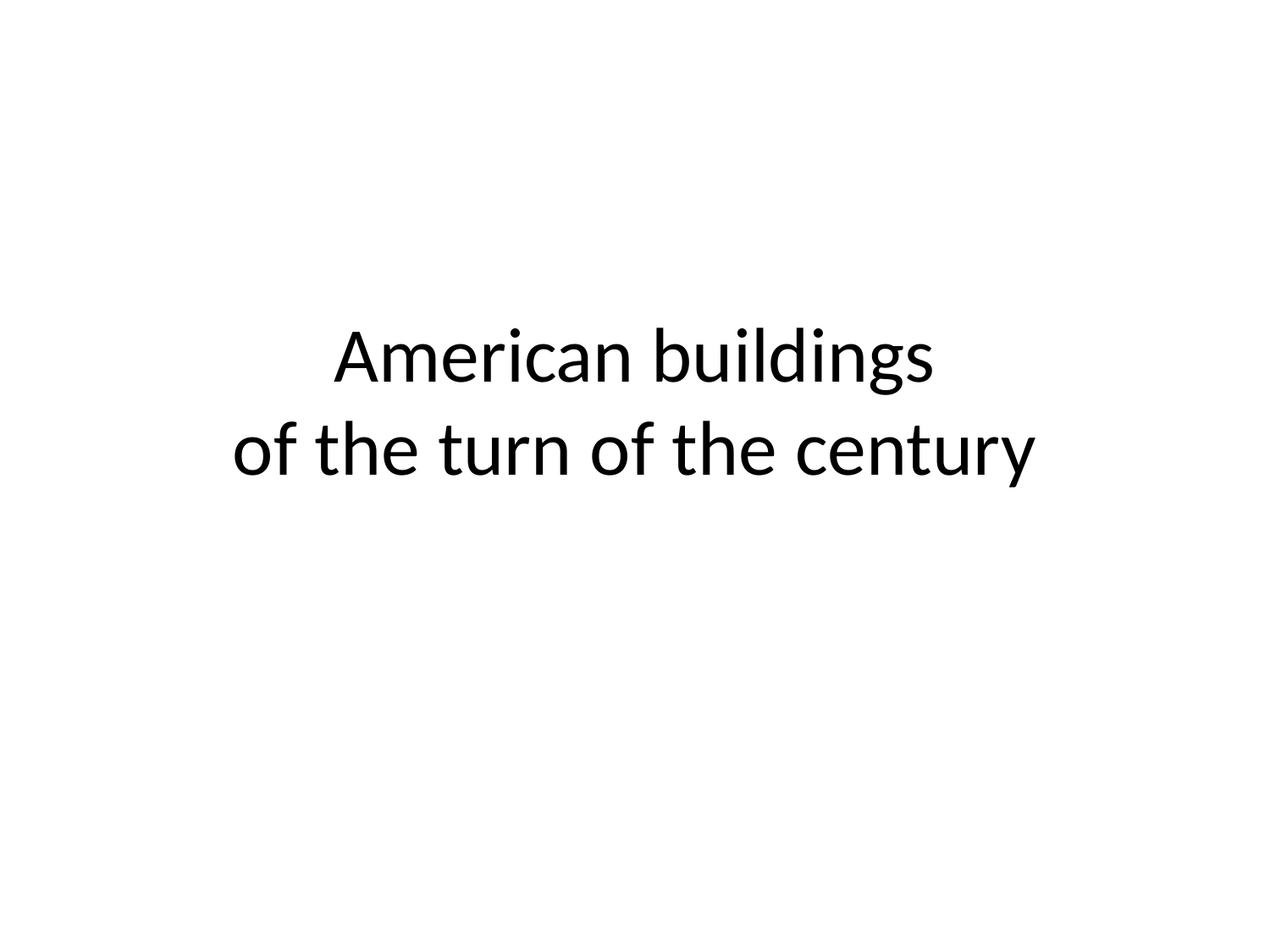

# American buildings of the turn of the century